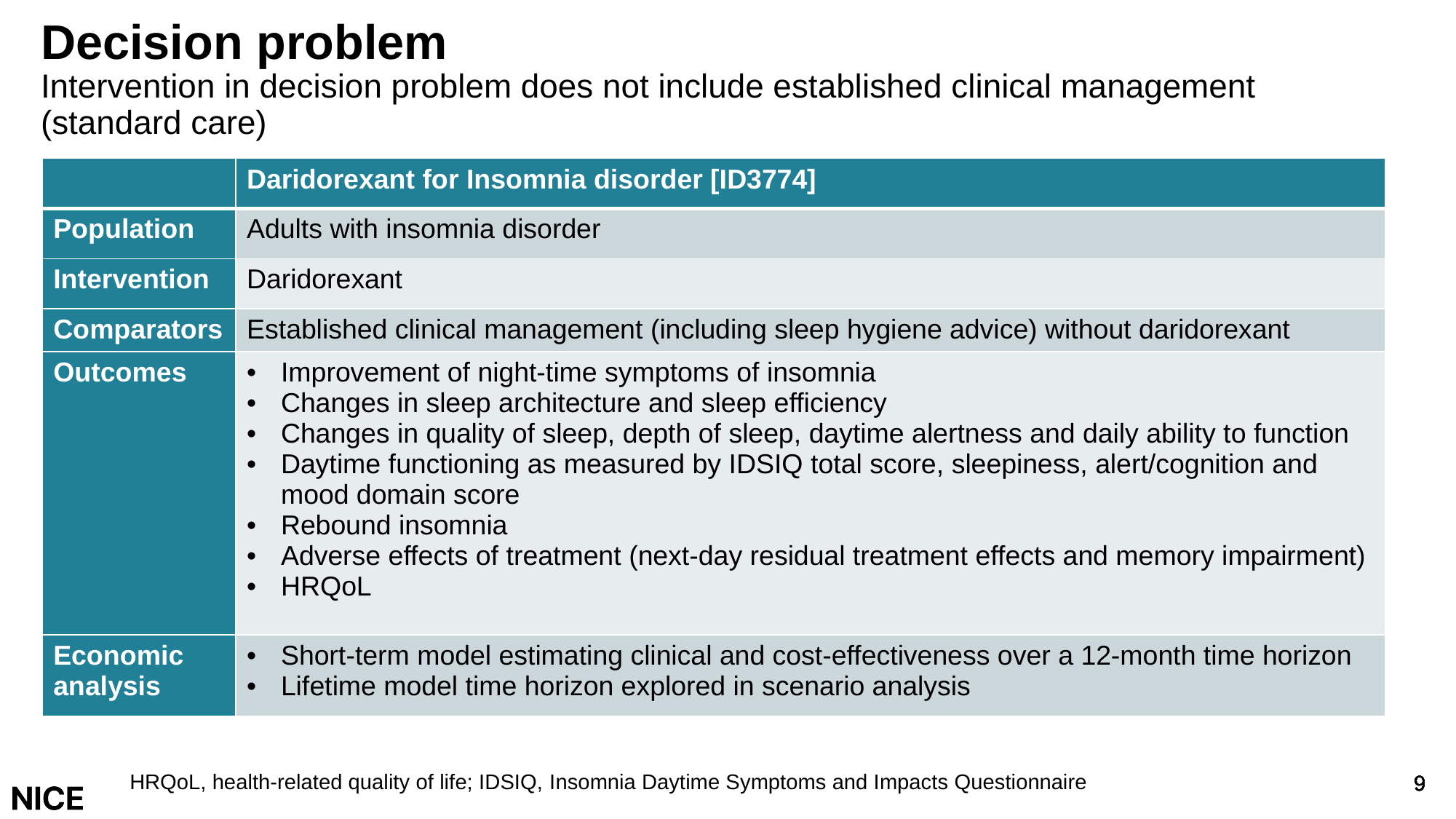

# Decision problem
Intervention in decision problem does not include established clinical management (standard care)
|  | Daridorexant for Insomnia disorder [ID3774] |
| --- | --- |
| Population | Adults with insomnia disorder |
| Intervention | Daridorexant |
| Comparators | Established clinical management (including sleep hygiene advice) without daridorexant |
| Outcomes | Improvement of night-time symptoms of insomnia Changes in sleep architecture and sleep efficiency Changes in quality of sleep, depth of sleep, daytime alertness and daily ability to function Daytime functioning as measured by IDSIQ total score, sleepiness, alert/cognition and mood domain score Rebound insomnia Adverse effects of treatment (next-day residual treatment effects and memory impairment) HRQoL |
| Economic analysis | Short-term model estimating clinical and cost-effectiveness over a 12-month time horizon Lifetime model time horizon explored in scenario analysis |
HRQoL, health-related quality of life; IDSIQ, Insomnia Daytime Symptoms and Impacts Questionnaire